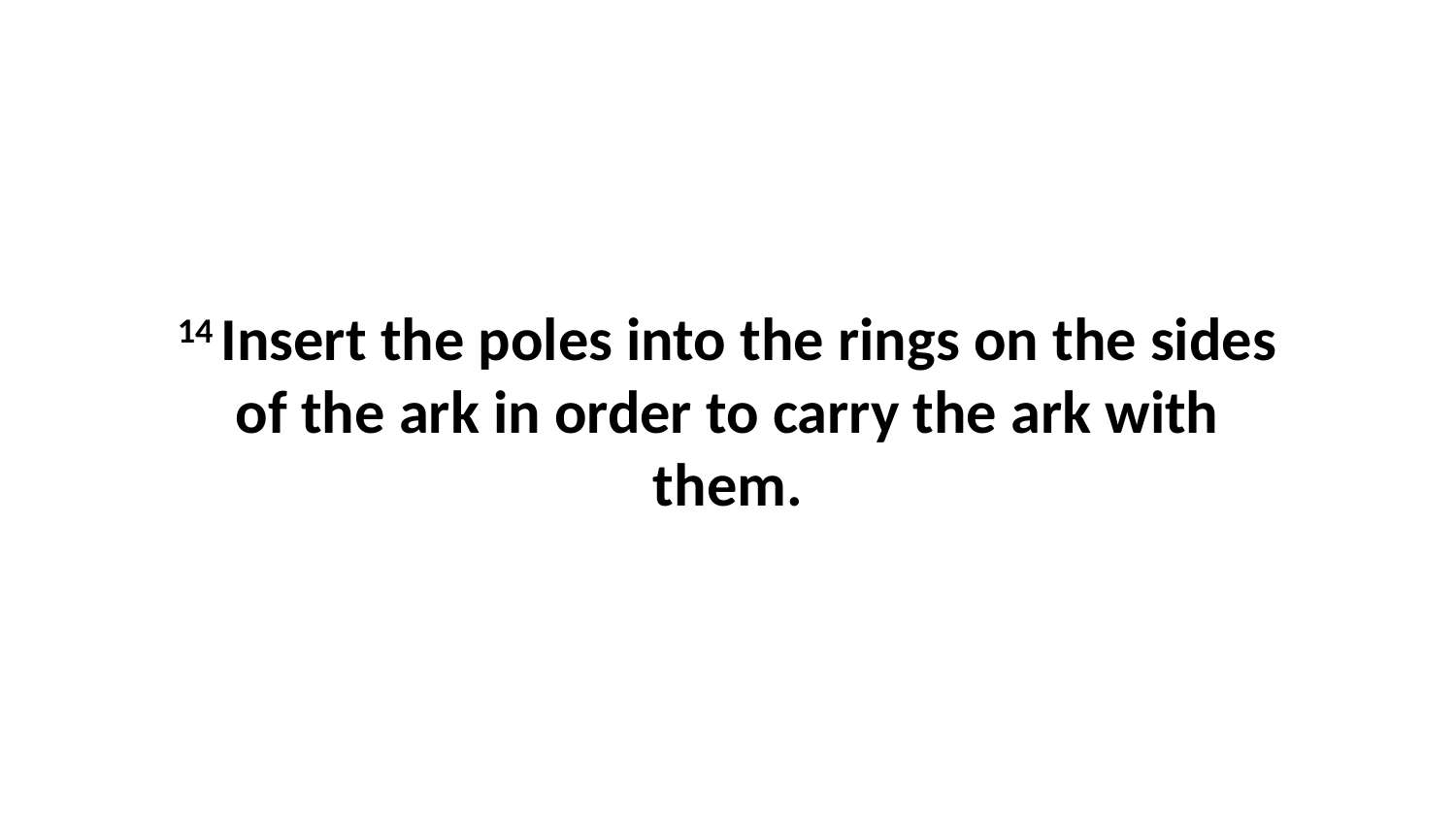

14 Insert the poles into the rings on the sides of the ark in order to carry the ark with them.